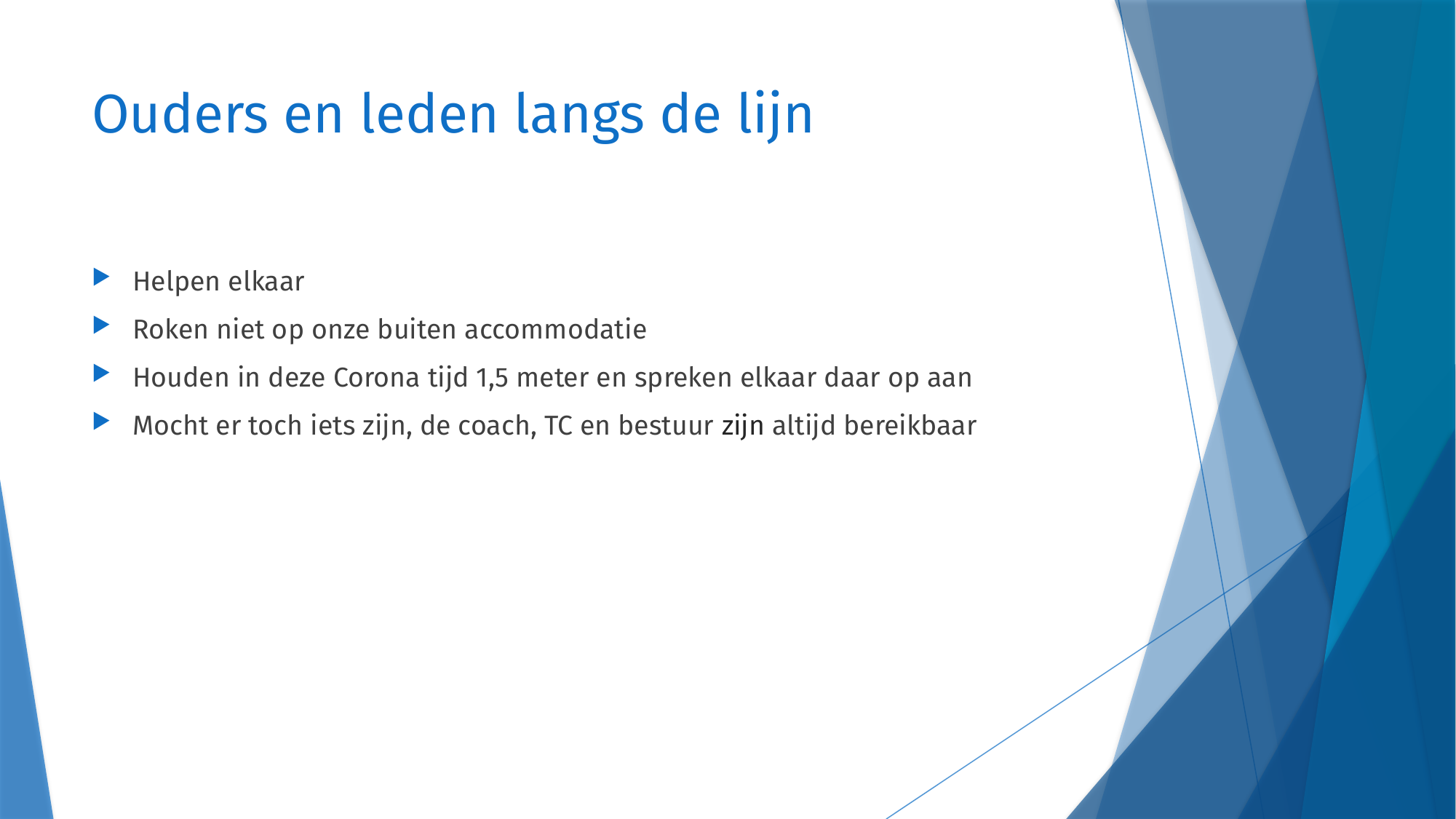

# Ouders en leden langs de lijn
Helpen elkaar
Roken niet op onze buiten accommodatie
Houden in deze Corona tijd 1,5 meter en spreken elkaar daar op aan
Mocht er toch iets zijn, de coach, TC en bestuur zijn altijd bereikbaar